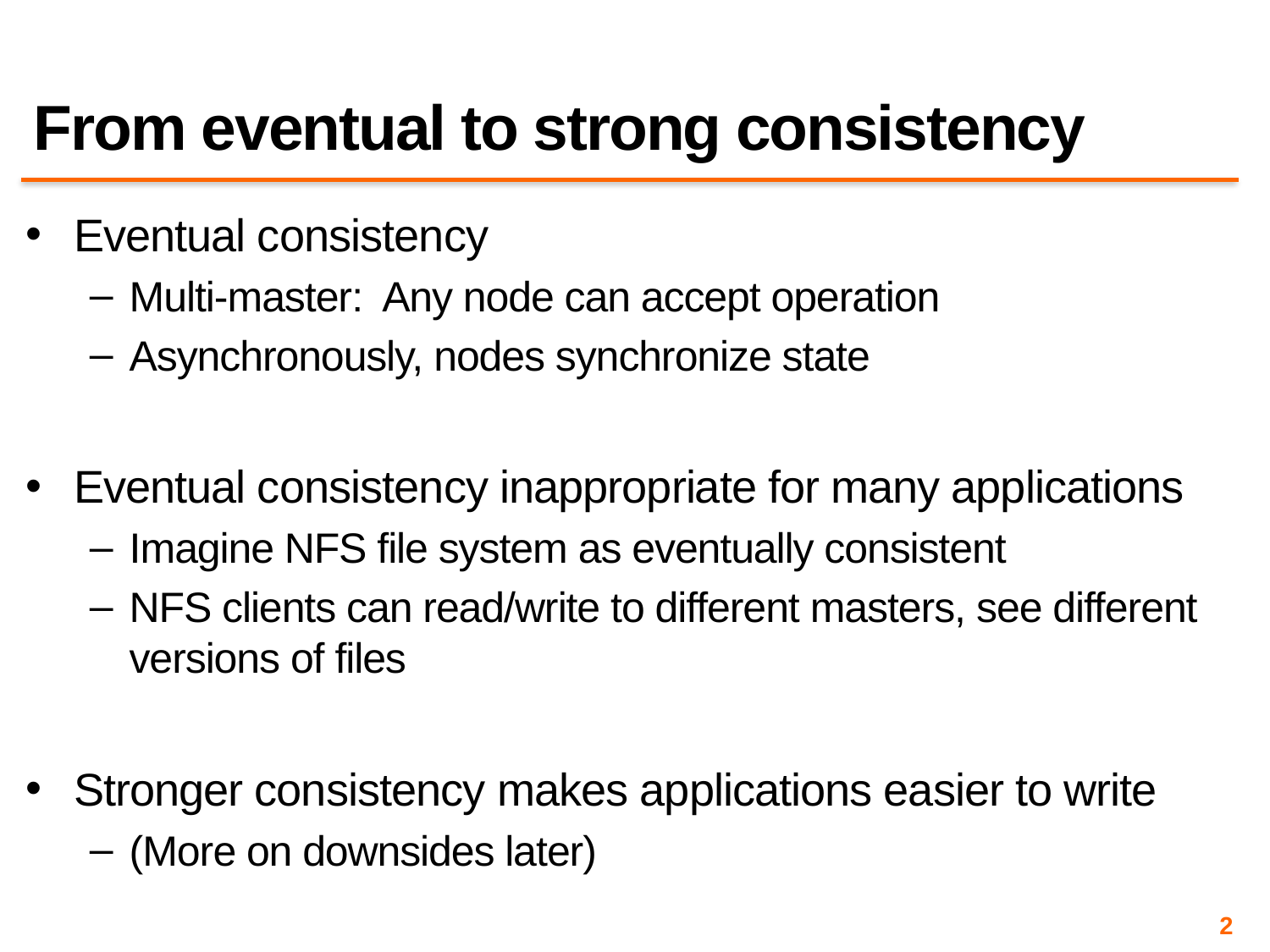

# From eventual to strong consistency
Eventual consistency
Multi-master:  Any node can accept operation
Asynchronously, nodes synchronize state

Eventual consistency inappropriate for many applications
Imagine NFS file system as eventually consistent
NFS clients can read/write to different masters, see different versions of files

Stronger consistency makes applications easier to write
(More on downsides later)
2